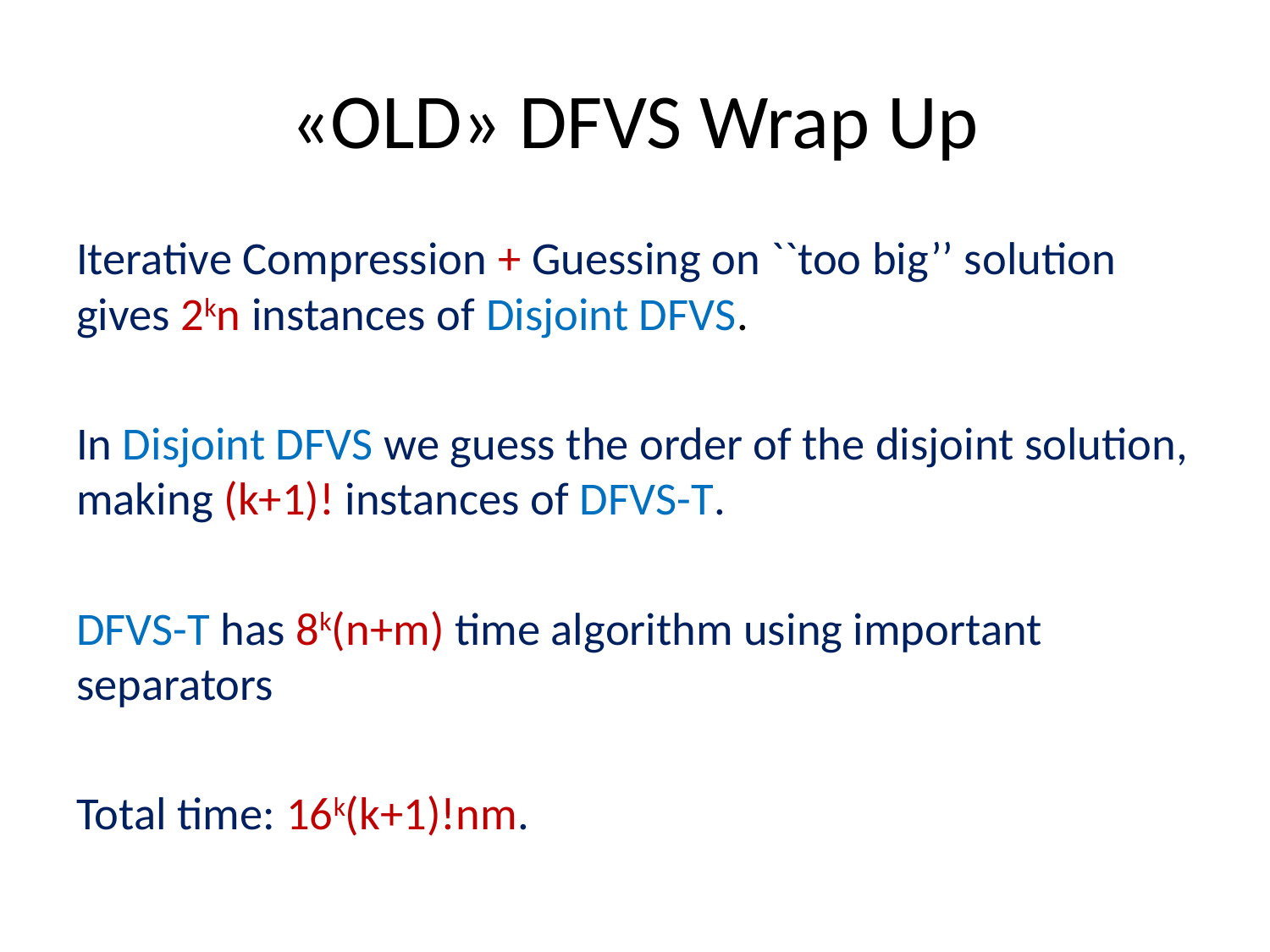

# «OLD» DFVS Wrap Up
Iterative Compression + Guessing on ``too big’’ solution gives 2kn instances of Disjoint DFVS.

In Disjoint DFVS we guess the order of the disjoint solution, making (k+1)! instances of DFVS-T.

DFVS-T has 8k(n+m) time algorithm using important separators

Total time: 16k(k+1)!nm.